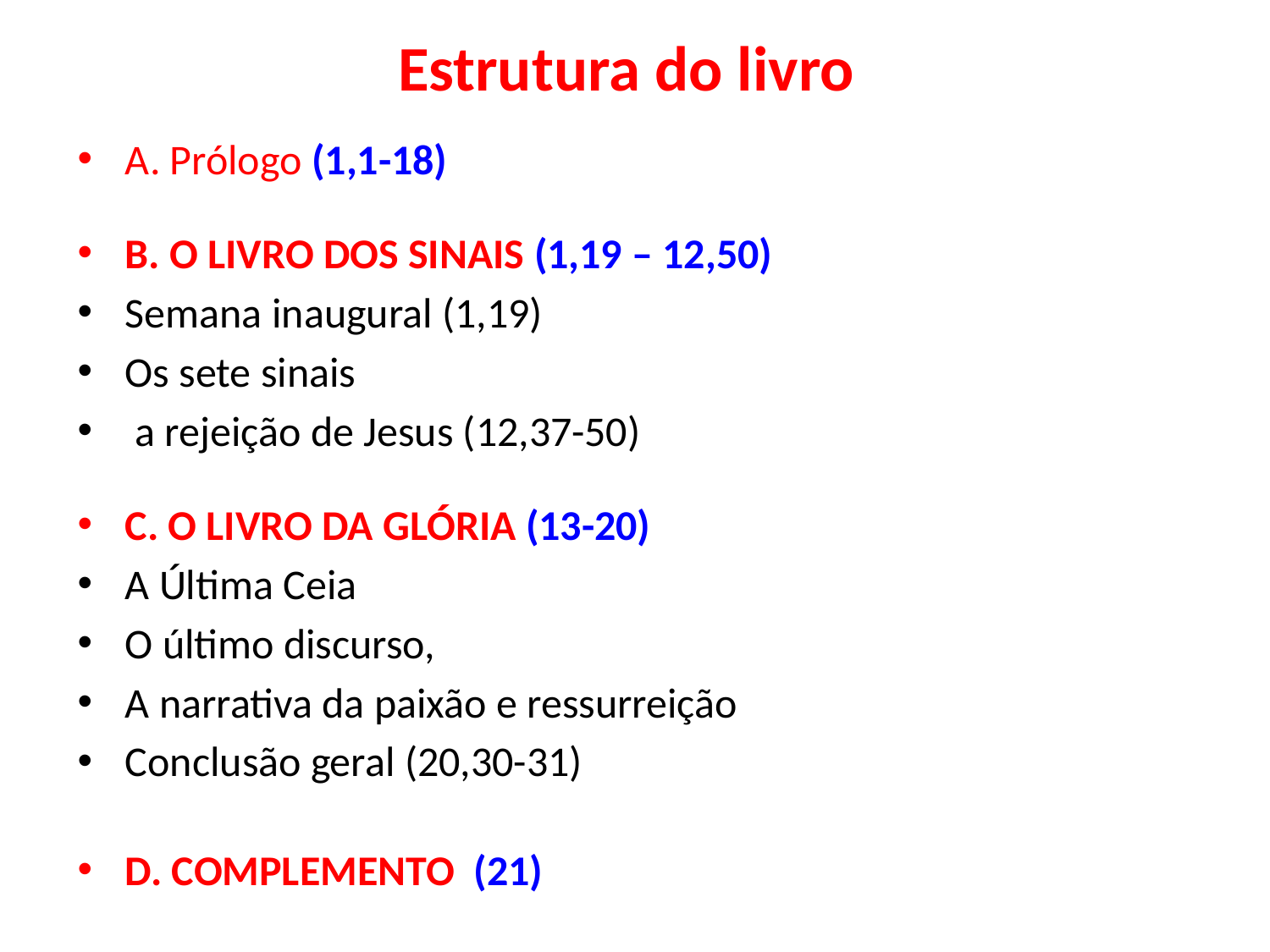

# Estrutura do livro
A. Prólogo (1,1-18)

B. O LIVRO DOS SINAIS (1,19 – 12,50)
Semana inaugural (1,19)
Os sete sinais
 a rejeição de Jesus (12,37-50)

C. O LIVRO DA GLÓRIA (13-20)
A Última Ceia
O último discurso,
A narrativa da paixão e ressurreição
Conclusão geral (20,30-31)

D. COMPLEMENTO  (21)